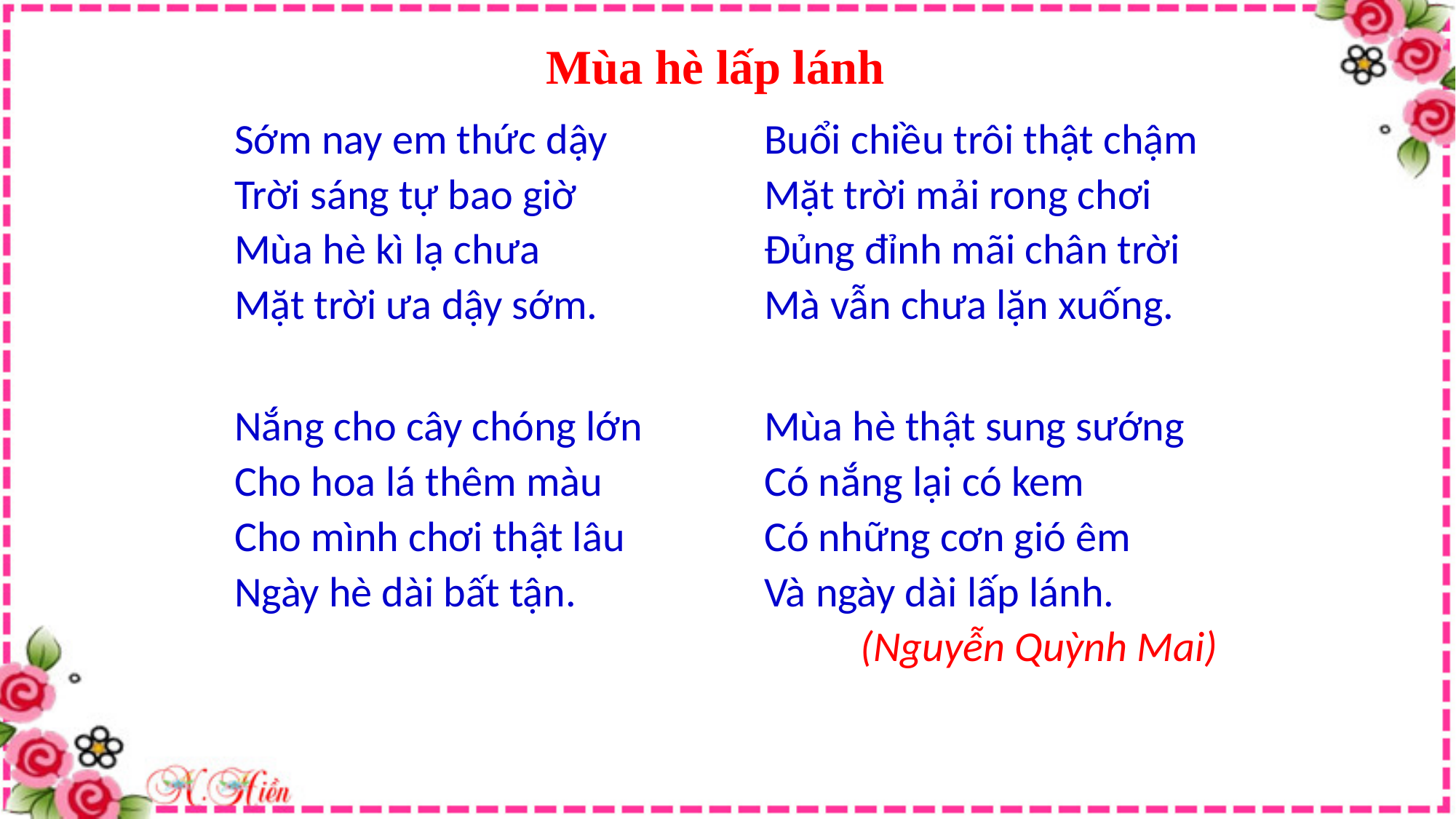

Mùa hè lấp lánh
| Sớm nay em thức dậy Trời sáng tự bao giờ Mùa hè kì lạ chưa Mặt trời ưa dậy sớm. | Buổi chiều trôi thật chậm Mặt trời mải rong chơi Đủng đỉnh mãi chân trời Mà vẫn chưa lặn xuống. |
| --- | --- |
| Nắng cho cây chóng lớn Cho hoa lá thêm màu Cho mình chơi thật lâu Ngày hè dài bất tận. | Mùa hè thật sung sướng Có nắng lại có kem Có những cơn gió êm Và ngày dài lấp lánh. (Nguyễn Quỳnh Mai) |